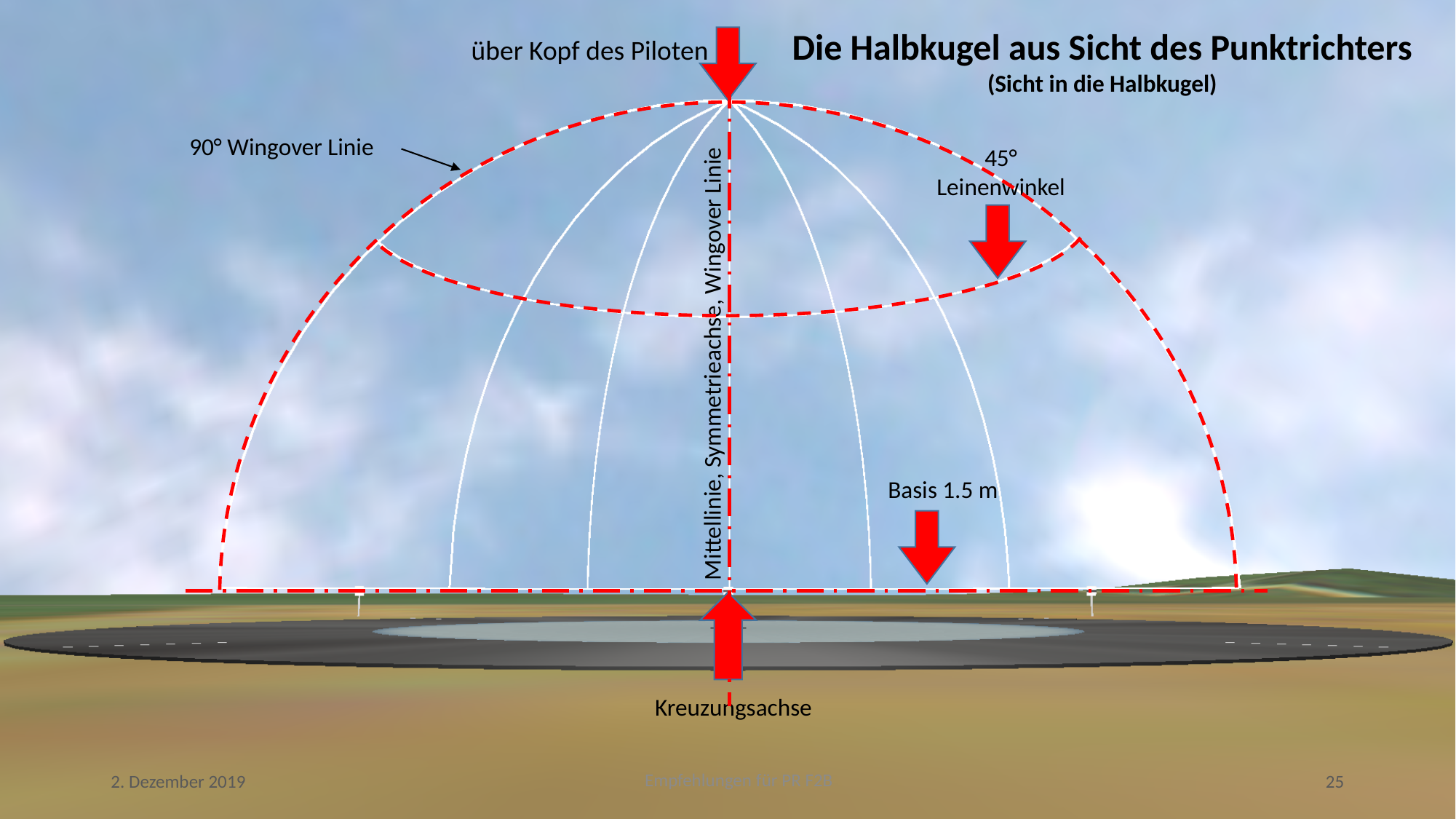

Die Halbkugel aus Sicht des Punktrichters
(Sicht in die Halbkugel)

über Kopf des Piloten

90° Wingover Linie
45° Leinenwinkel

Mittellinie, Symmetrieachse, Wingover Linie
Basis 1.5 m

Kreuzungsachse
Empfehlungen für PR F2B
2. Dezember 2019
25